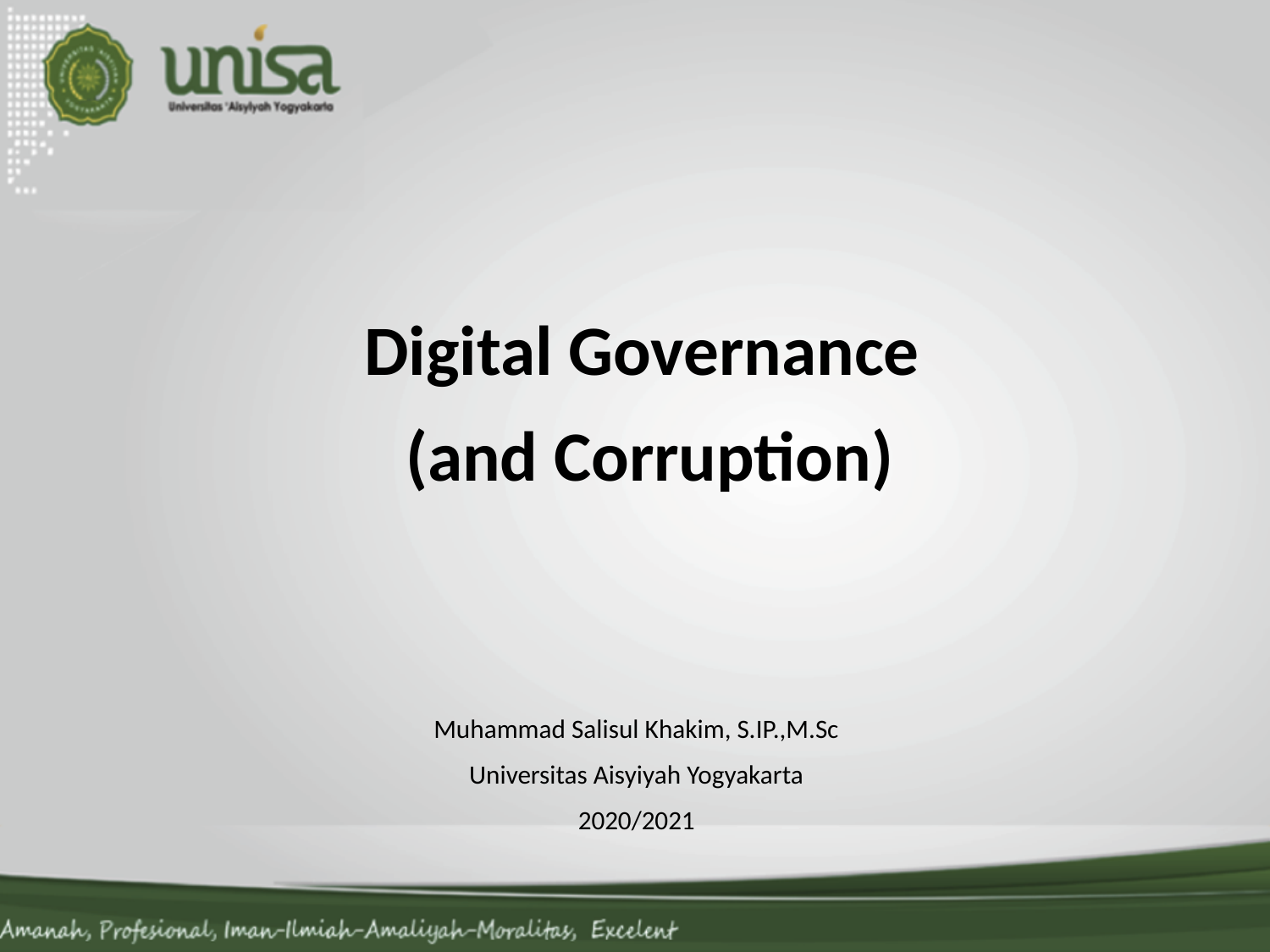

Digital Governance
(and Corruption)
Muhammad Salisul Khakim, S.IP.,M.Sc
Universitas Aisyiyah Yogyakarta
2020/2021